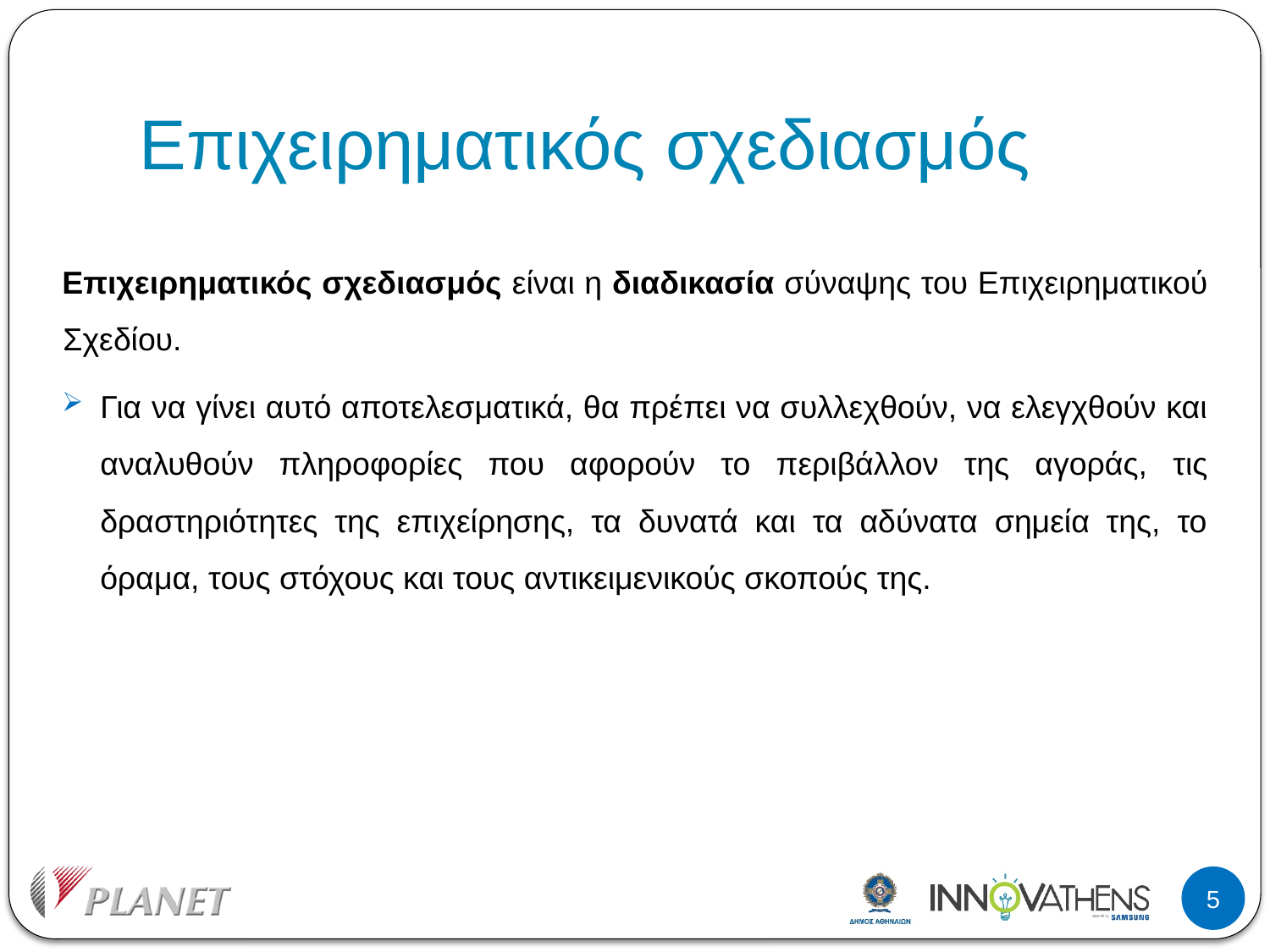

# Επιχειρηματικός σχεδιασμός

Επιχειρηματικός σχεδιασμός είναι η διαδικασία σύναψης του Επιχειρηματικού Σχεδίου.
Για να γίνει αυτό αποτελεσματικά, θα πρέπει να συλλεχθούν, να ελεγχθούν και αναλυθούν πληροφορίες που αφορούν το περιβάλλον της αγοράς, τις δραστηριότητες της επιχείρησης, τα δυνατά και τα αδύνατα σημεία της, το όραμα, τους στόχους και τους αντικειμενικούς σκοπούς της.